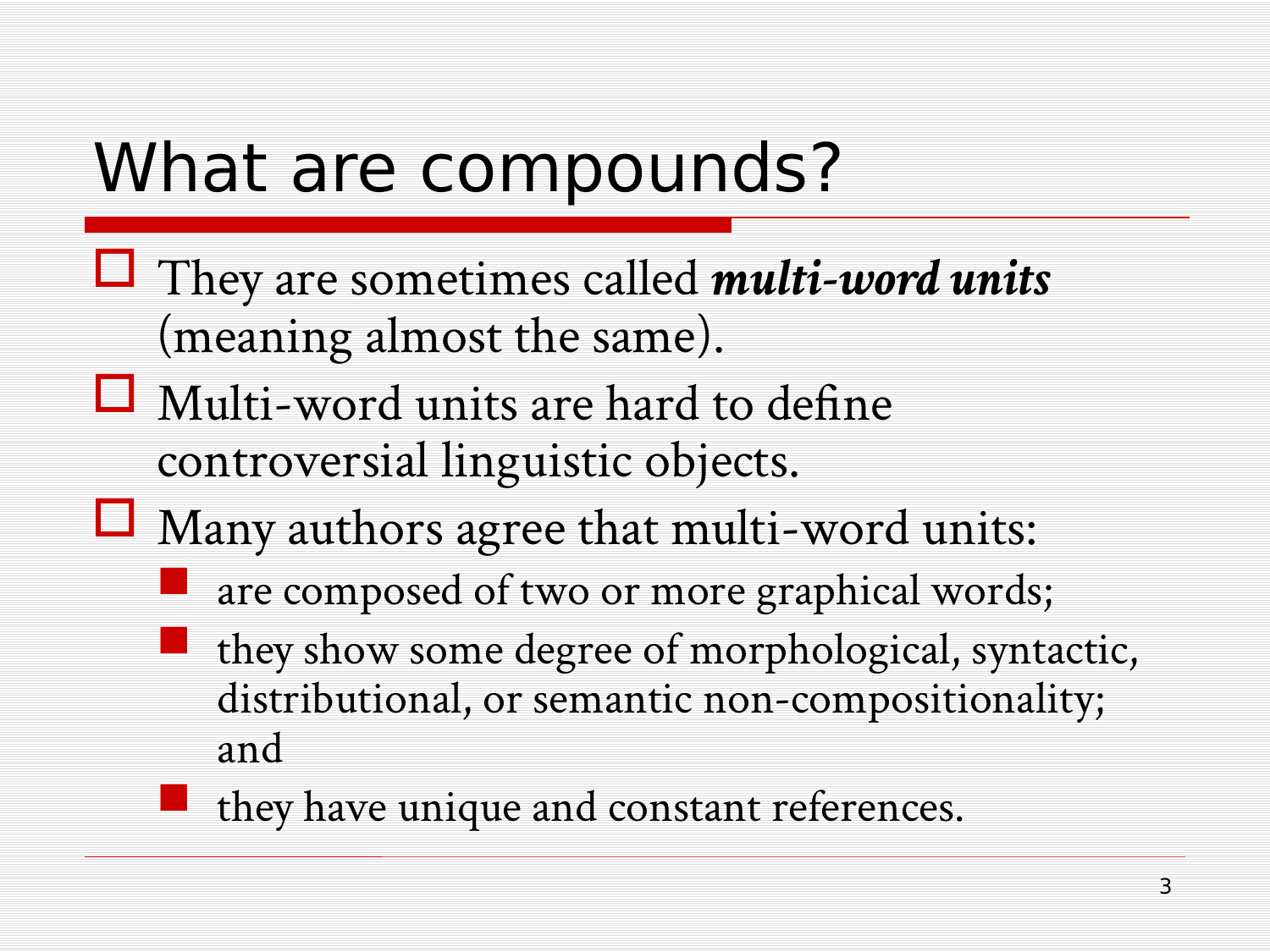

# What are compounds?
They are sometimes called multi-word units (meaning almost the same).
Multi-word units are hard to define controversial linguistic objects.
Many authors agree that multi-word units:
are composed of two or more graphical words;
they show some degree of morphological, syntactic, distributional, or semantic non-compositionality; and
they have unique and constant references.
3